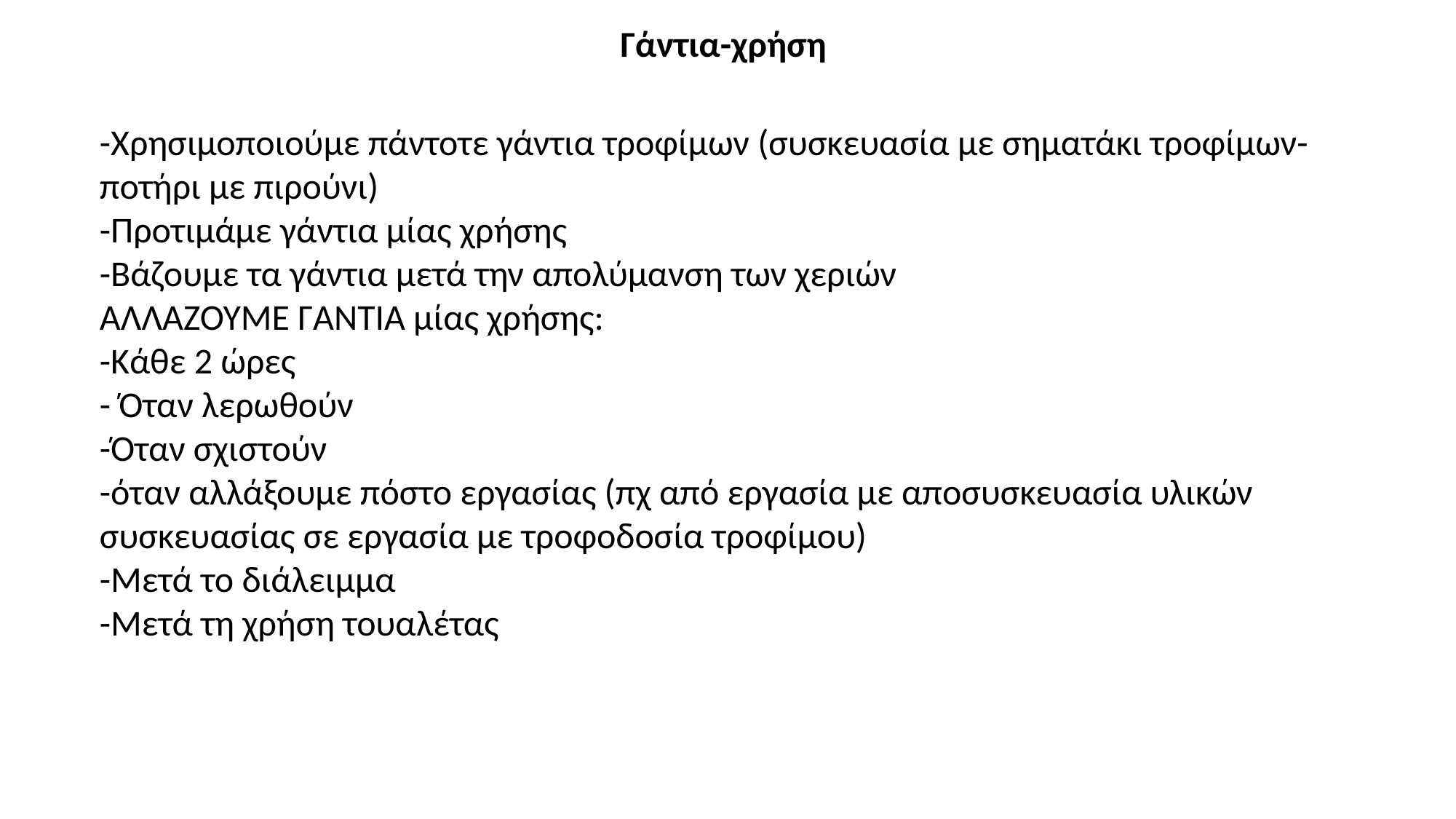

Γάντια-χρήση

-Χρησιμοποιούμε πάντοτε γάντια τροφίμων (συσκευασία με σηματάκι τροφίμων-ποτήρι με πιρούνι)
-Προτιμάμε γάντια μίας χρήσης
-Βάζουμε τα γάντια μετά την απολύμανση των χεριών
ΑΛΛΑΖΟΥΜΕ ΓΑΝΤΙΑ μίας χρήσης:
-Κάθε 2 ώρες
- Όταν λερωθούν
-Όταν σχιστούν
-όταν αλλάξουμε πόστο εργασίας (πχ από εργασία με αποσυσκευασία υλικών συσκευασίας σε εργασία με τροφοδοσία τροφίμου)
-Μετά το διάλειμμα
-Μετά τη χρήση τουαλέτας